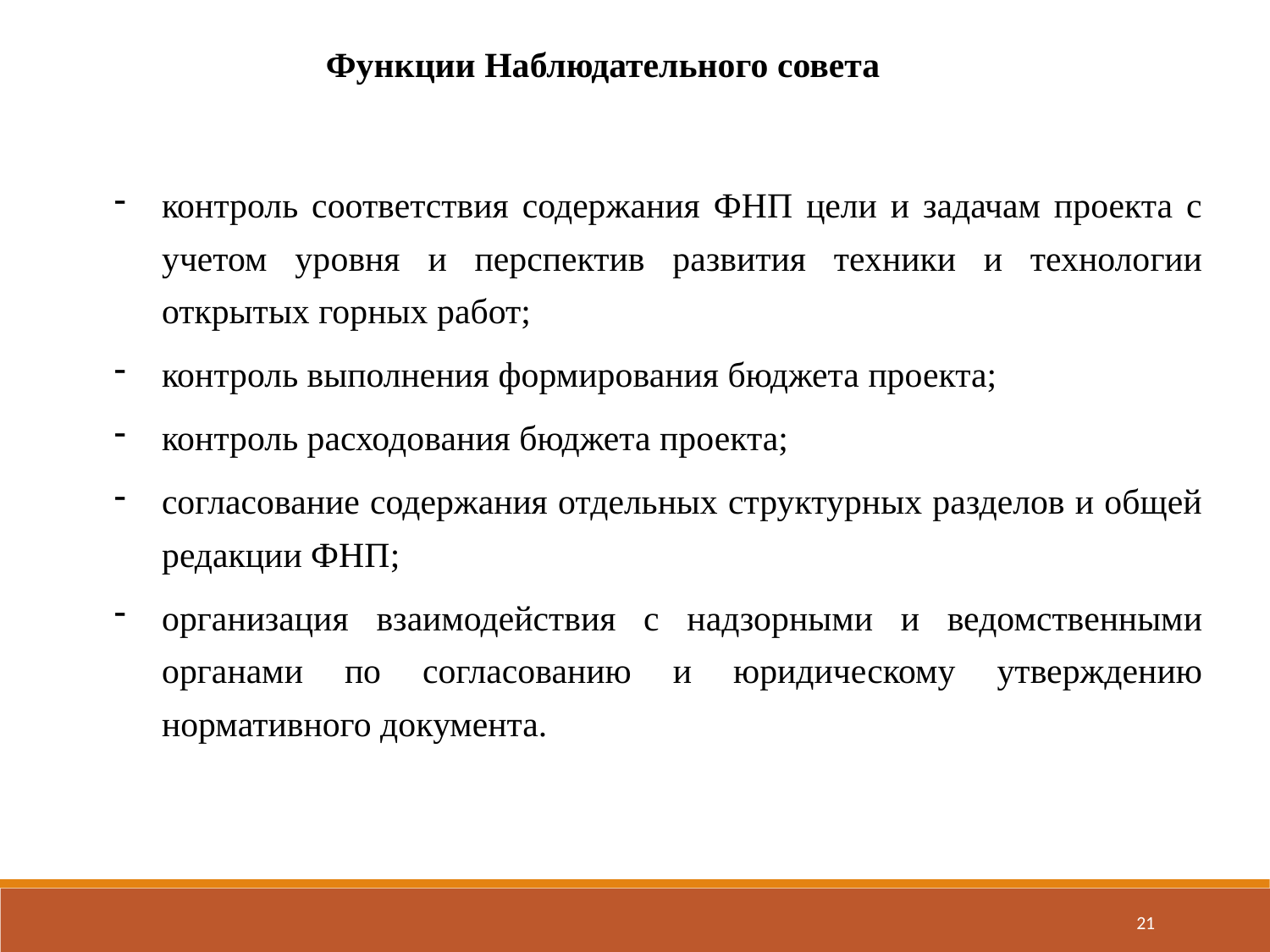

Функции Наблюдательного совета
контроль соответствия содержания ФНП цели и задачам проекта с учетом уровня и перспектив развития техники и технологии открытых горных работ;
контроль выполнения формирования бюджета проекта;
контроль расходования бюджета проекта;
согласование содержания отдельных структурных разделов и общей редакции ФНП;
организация взаимодействия с надзорными и ведомственными органами по согласованию и юридическому утверждению нормативного документа.
21